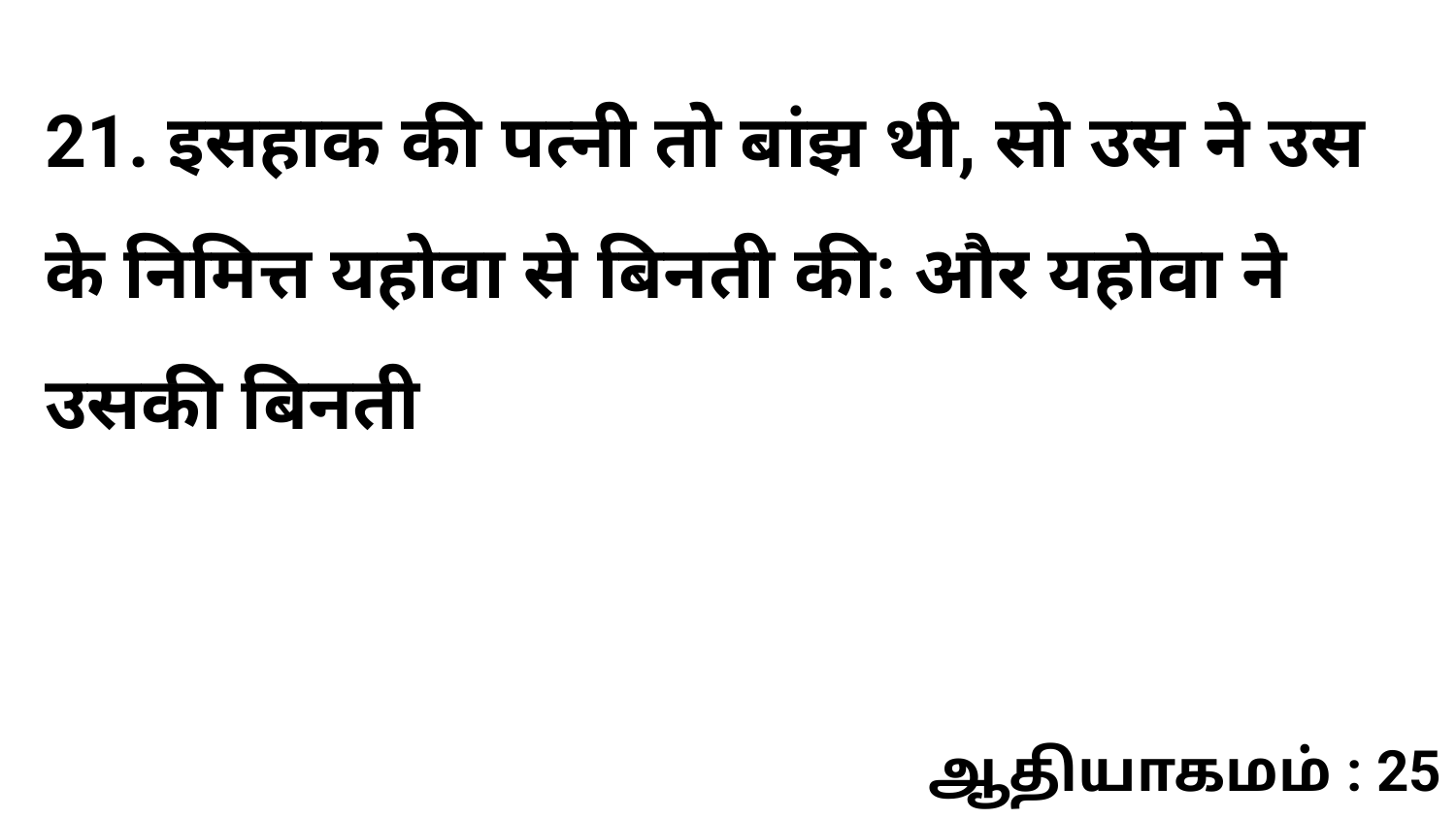

21. इसहाक की पत्नी तो बांझ थी, सो उस ने उस के निमित्त यहोवा से बिनती की: और यहोवा ने उसकी बिनती
ஆதியாகமம் : 25